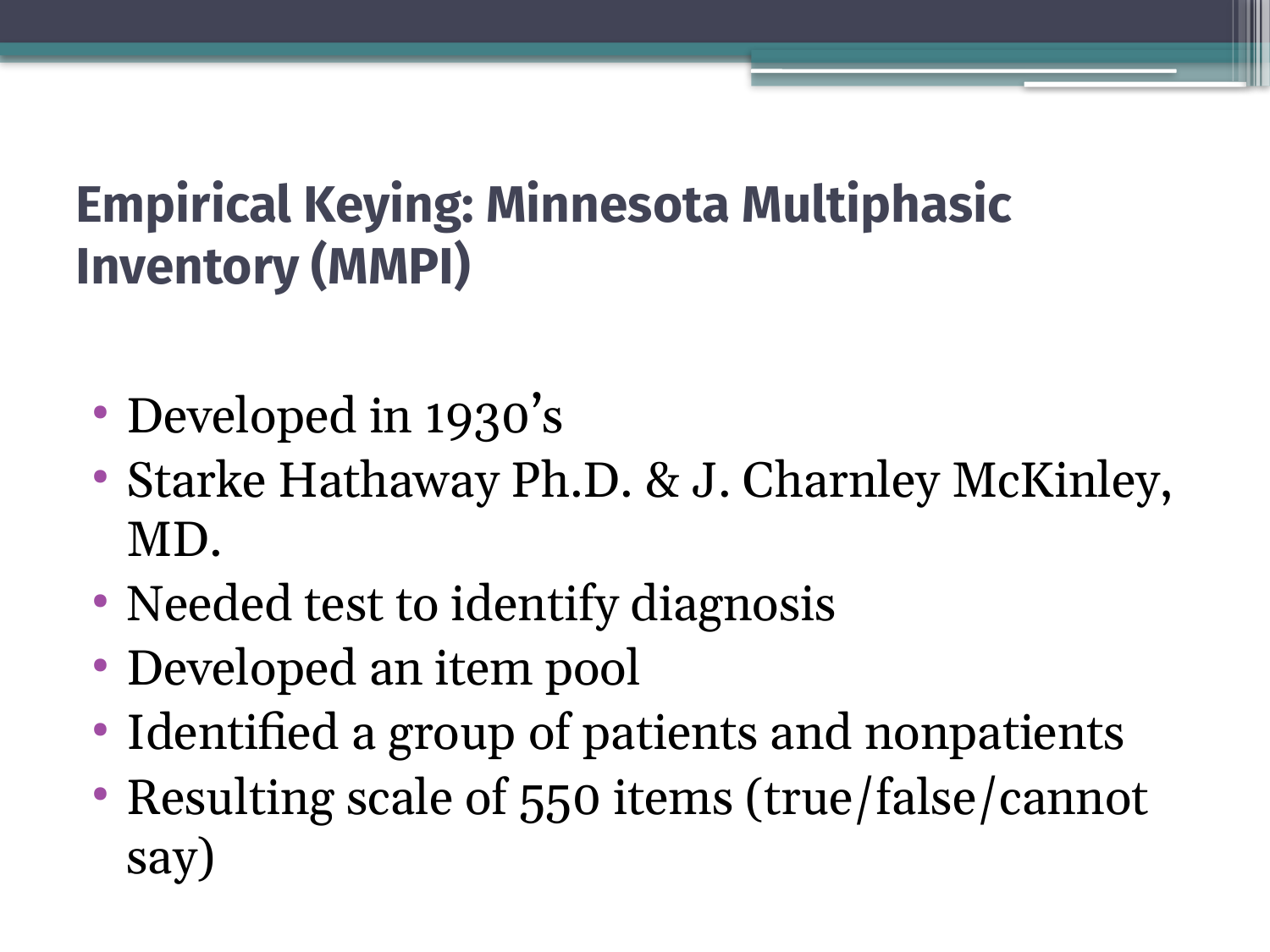

# Empirical Keying: Minnesota Multiphasic Inventory (MMPI)

Developed in 1930’s
Starke Hathaway Ph.D. & J. Charnley McKinley, MD.
Needed test to identify diagnosis
Developed an item pool
Identified a group of patients and nonpatients
Resulting scale of 550 items (true/false/cannot say)